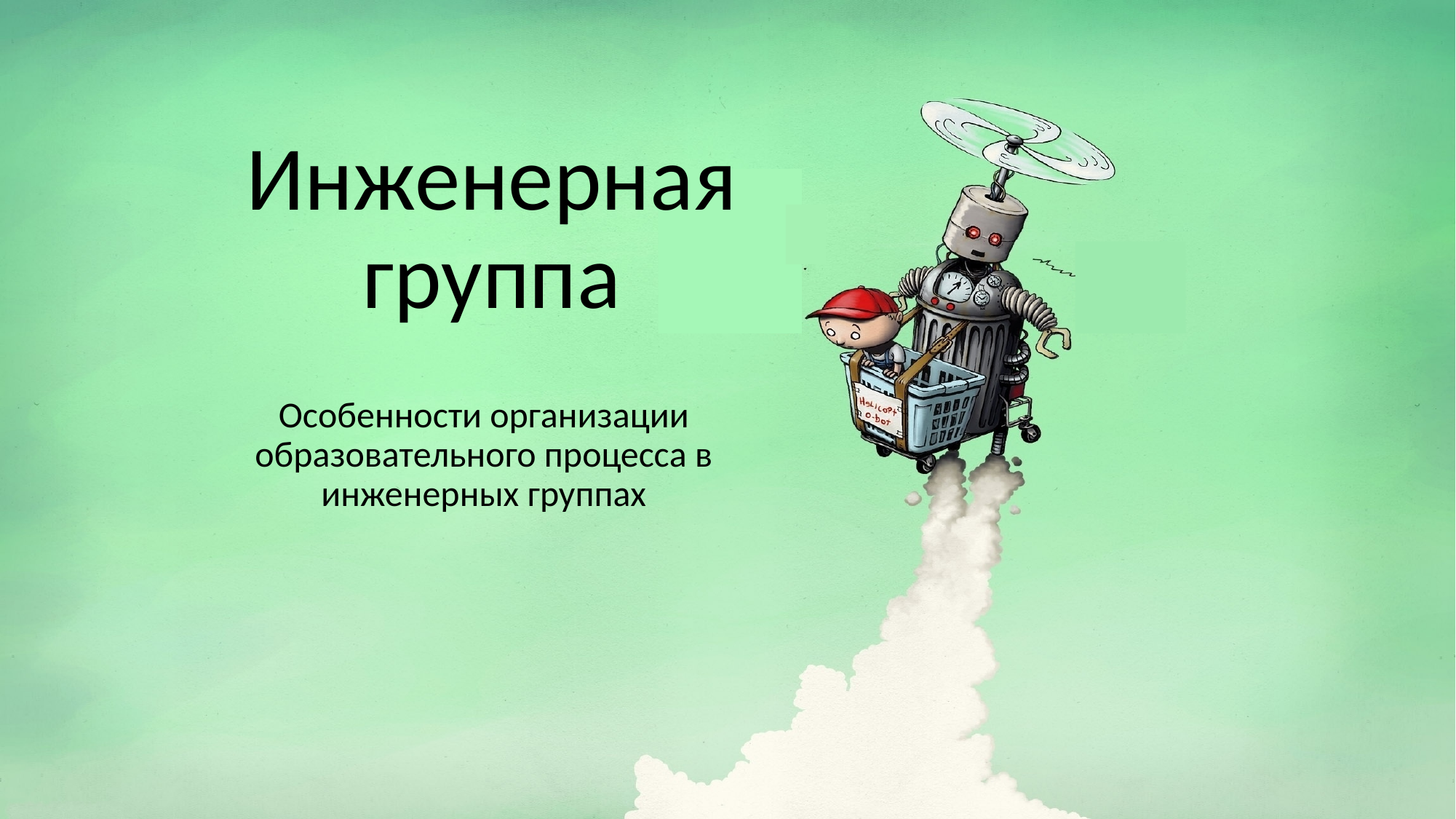

# Инженерная группа

Особенности организации образовательного процесса в инженерных группах